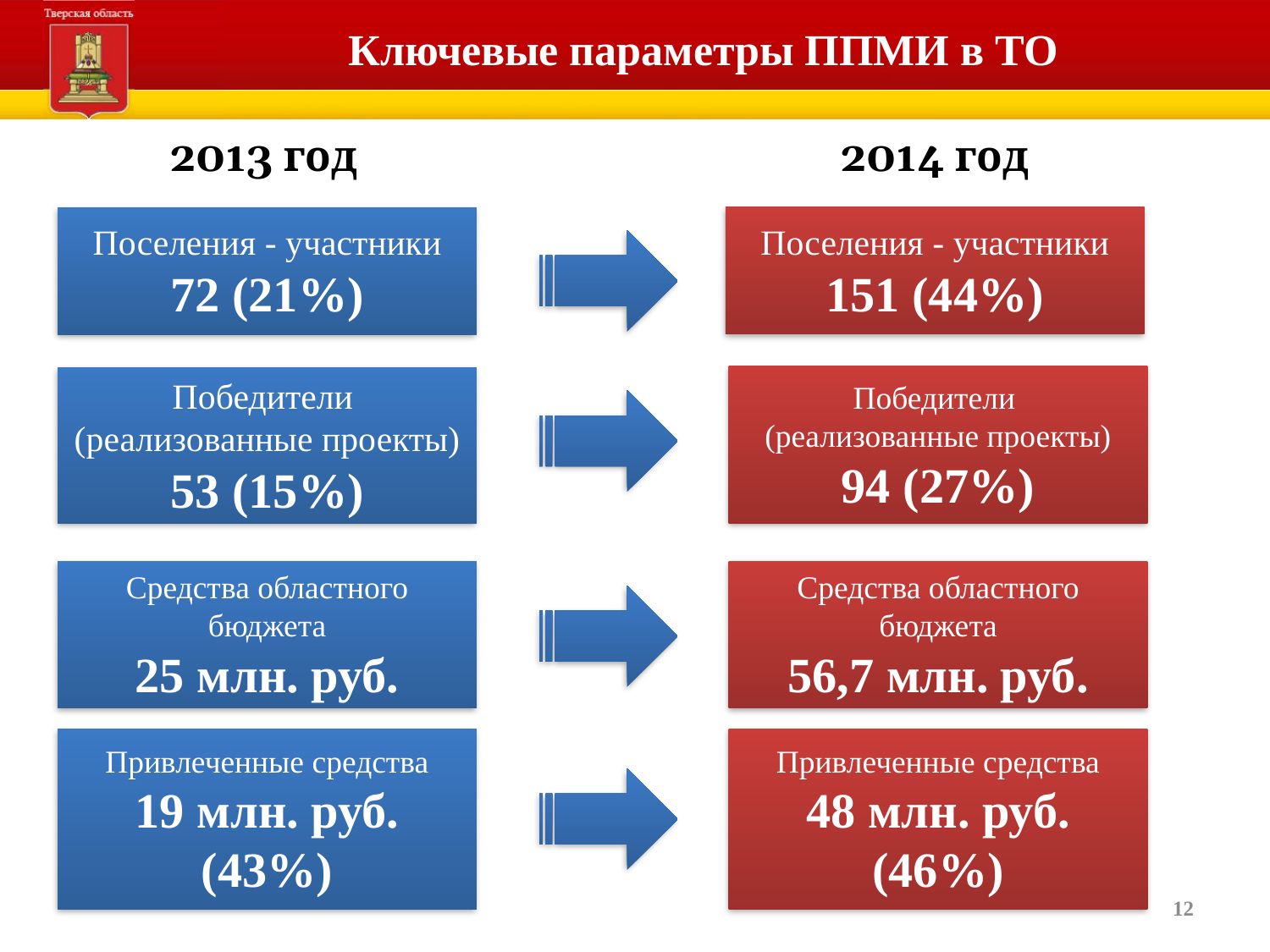

# Ключевые параметры ППМИ в ТО
2013 год
2014 год
Поселения - участники
151 (44%)
Поселения - участники
72 (21%)

Победители
(реализованные проекты)
94 (27%)
Победители
(реализованные проекты)
53 (15%)

Средства областного бюджета
25 млн. руб.
Средства областного бюджета
56,7 млн. руб.

Привлеченные средства
19 млн. руб.
(43%)
Привлеченные средства
48 млн. руб.
(46%)

12